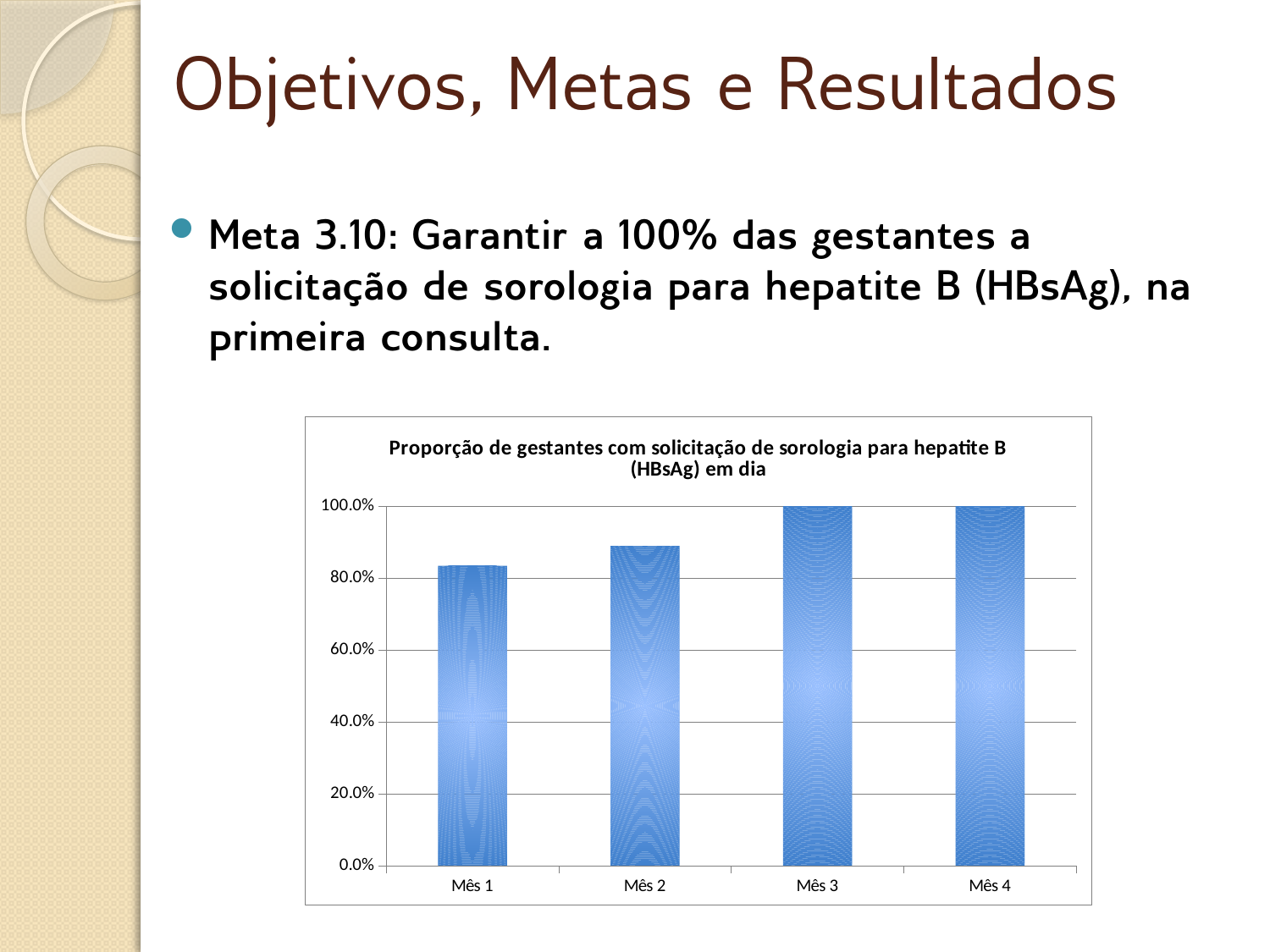

# Objetivos, Metas e Resultados
Meta 3.10: Garantir a 100% das gestantes a solicitação de sorologia para hepatite B (HBsAg), na primeira consulta.

### Chart:

| Category | Proporção de gestantes com solicitação de sorologia para hepatite B (HBsAg) em dia |
|---|---|
| Mês 1 | 0.8333333333333337 |
| Mês 2 | 0.8888888888888888 |
| Mês 3 | 1.0 |
| Mês 4 | 1.0 |